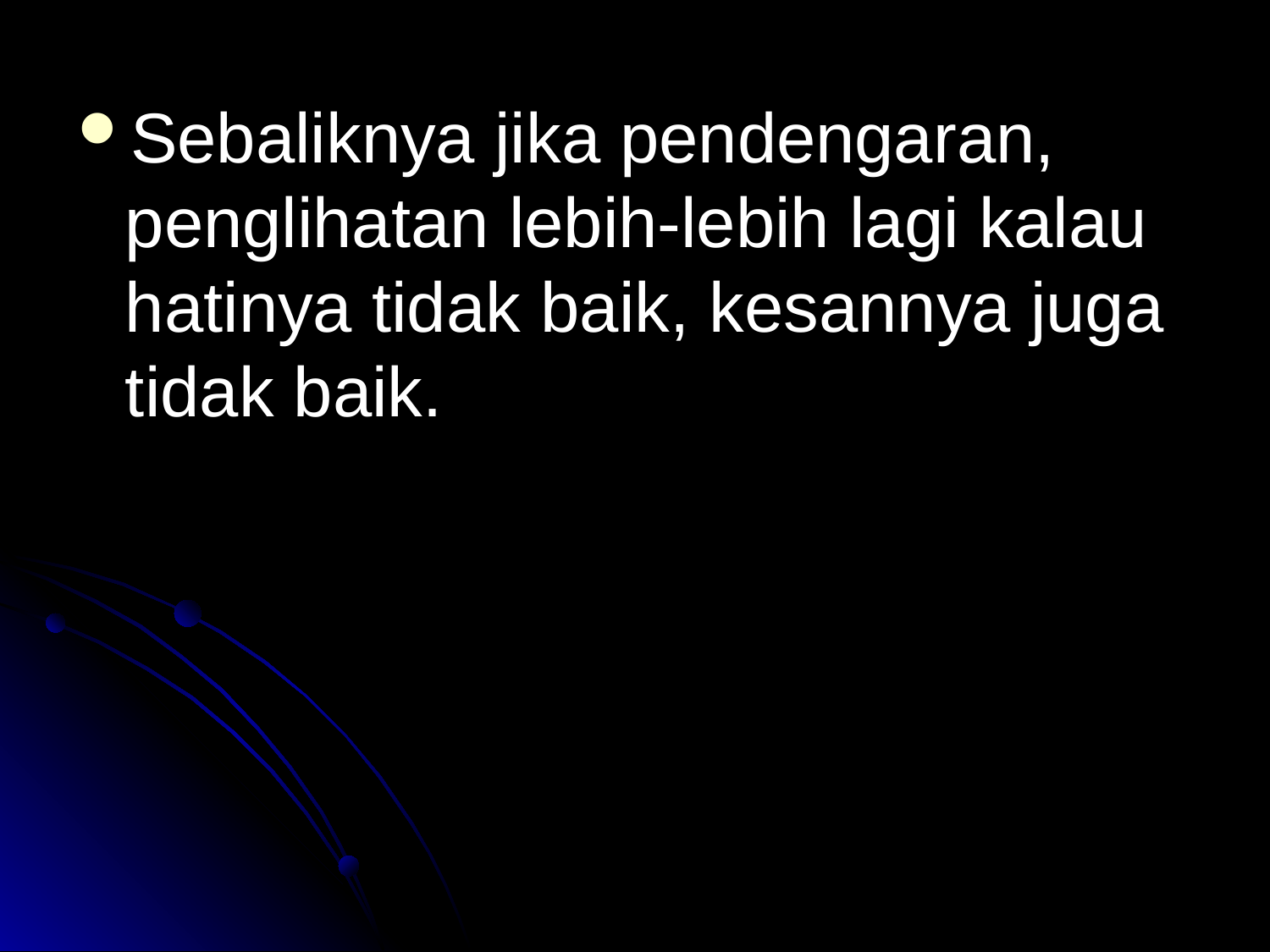

Sebaliknya jika pendengaran, penglihatan lebih-lebih lagi kalau hatinya tidak baik, kesannya juga tidak baik.